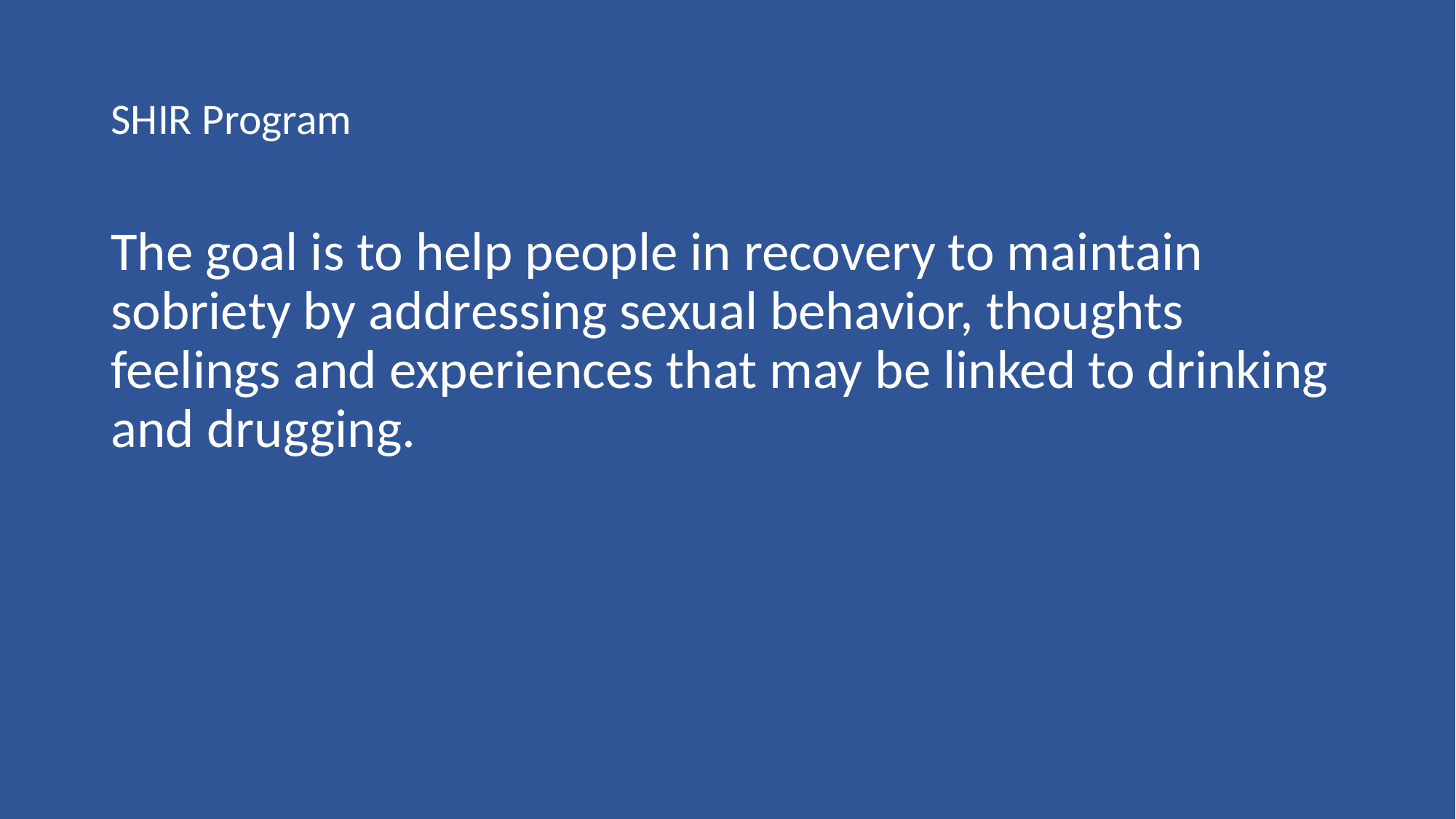

# SHIR Program
The goal is to help people in recovery to maintain sobriety by addressing sexual behavior, thoughts feelings and experiences that may be linked to drinking and drugging.